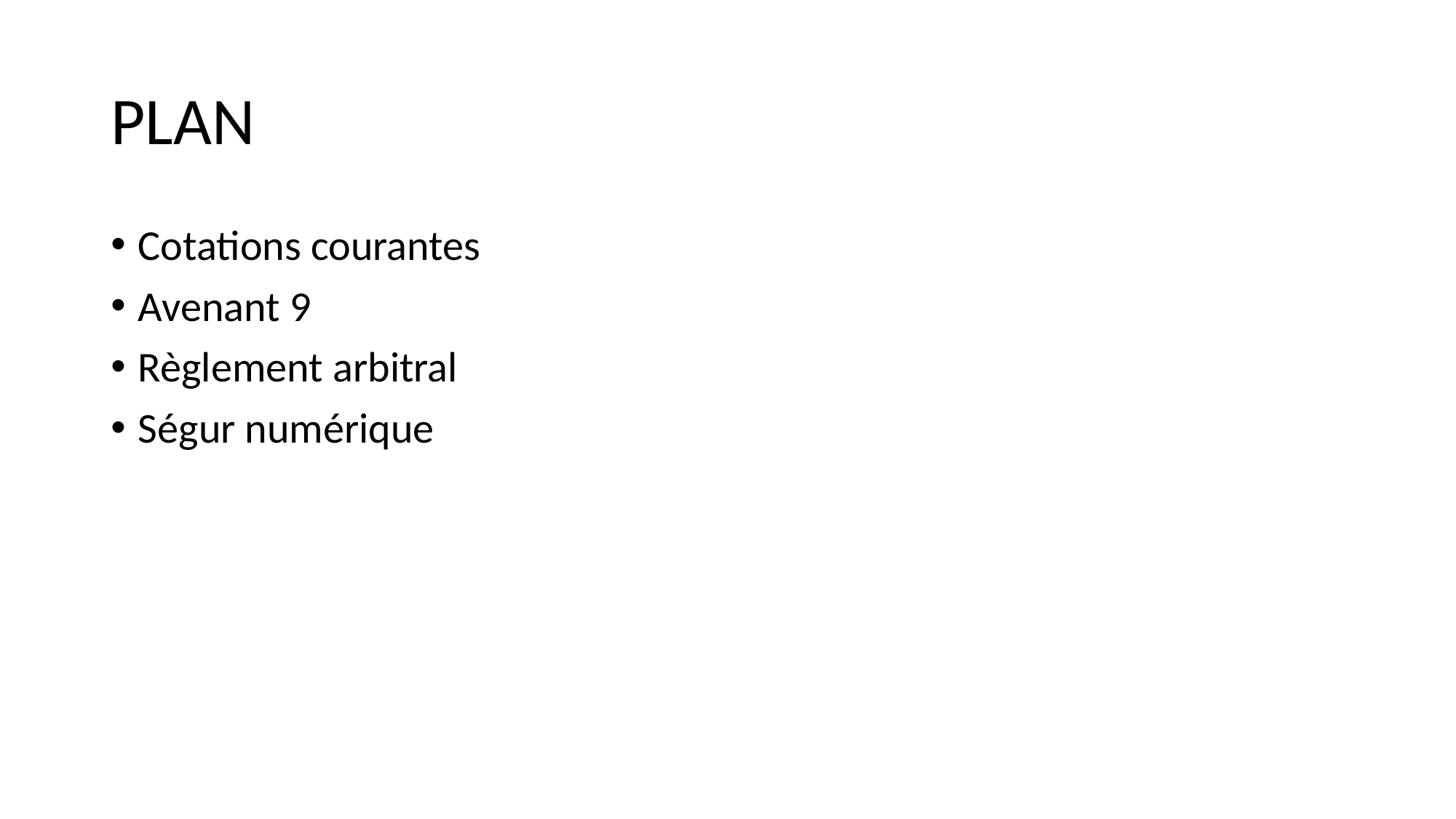

# PLAN
Cotations courantes
Avenant 9
Règlement arbitral
Ségur numérique